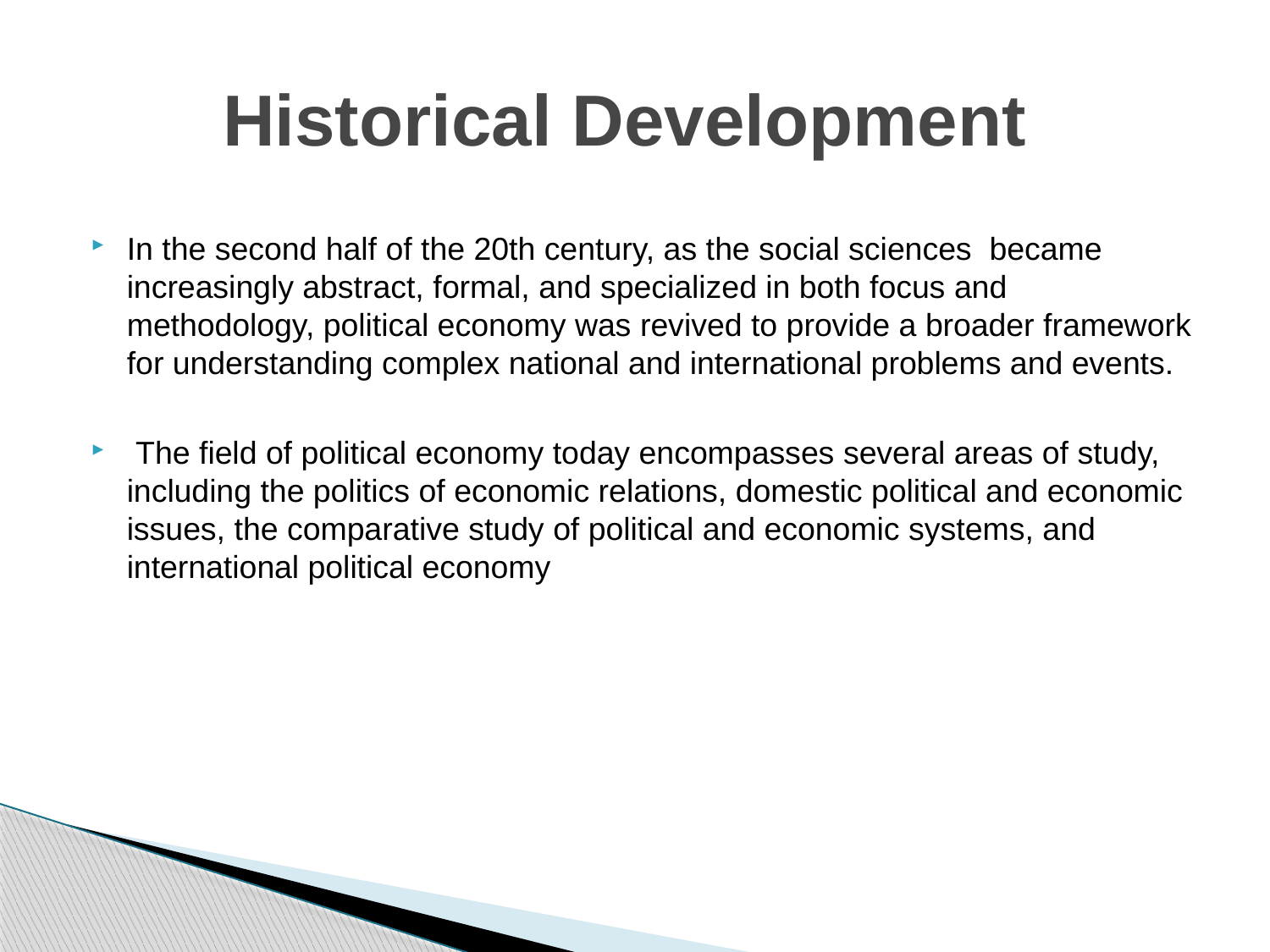

# Historical Development
In the second half of the 20th century, as the social sciences  became increasingly abstract, formal, and specialized in both focus and methodology, political economy was revived to provide a broader framework for understanding complex national and international problems and events.

 The field of political economy today encompasses several areas of study, including the politics of economic relations, domestic political and economic issues, the comparative study of political and economic systems, and international political economy